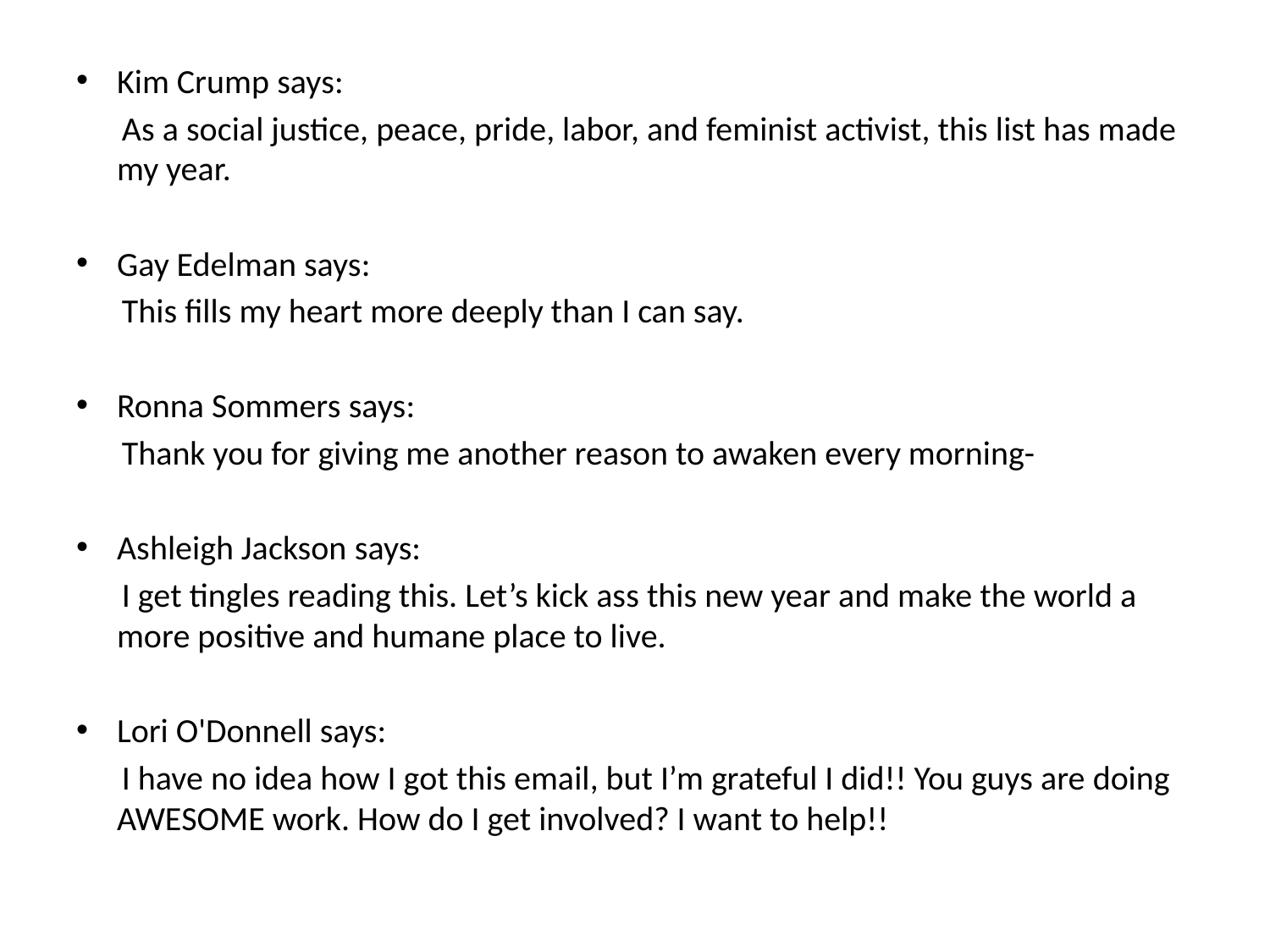

Kim Crump says:
      As a social justice, peace, pride, labor, and feminist activist, this list has made my year.

Gay Edelman says:
      This fills my heart more deeply than I can say.

Ronna Sommers says:
      Thank you for giving me another reason to awaken every morning-

Ashleigh Jackson says:
      I get tingles reading this. Let’s kick ass this new year and make the world a more positive and humane place to live.

Lori O'Donnell says:
      I have no idea how I got this email, but I’m grateful I did!! You guys are doing AWESOME work. How do I get involved? I want to help!!